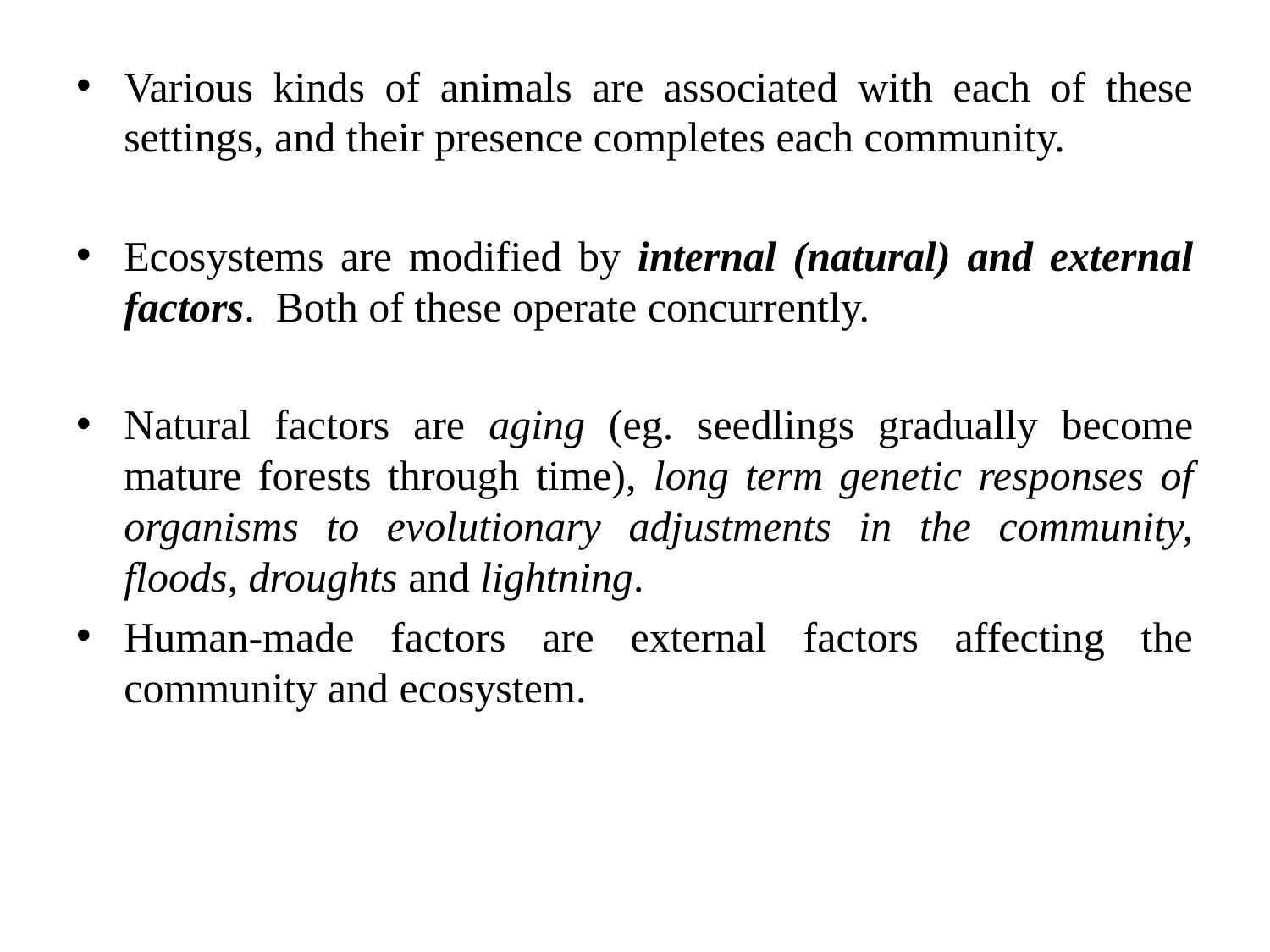

Various kinds of animals are associated with each of these settings, and their presence completes each community.

Ecosystems are modified by internal (natural) and external factors.  Both of these operate concurrently.

Natural factors are aging (eg. seedlings gradually become mature forests through time), long term genetic responses of organisms to evolutionary adjustments in the community, floods, droughts and lightning.
Human-made factors are external factors affecting the community and ecosystem.